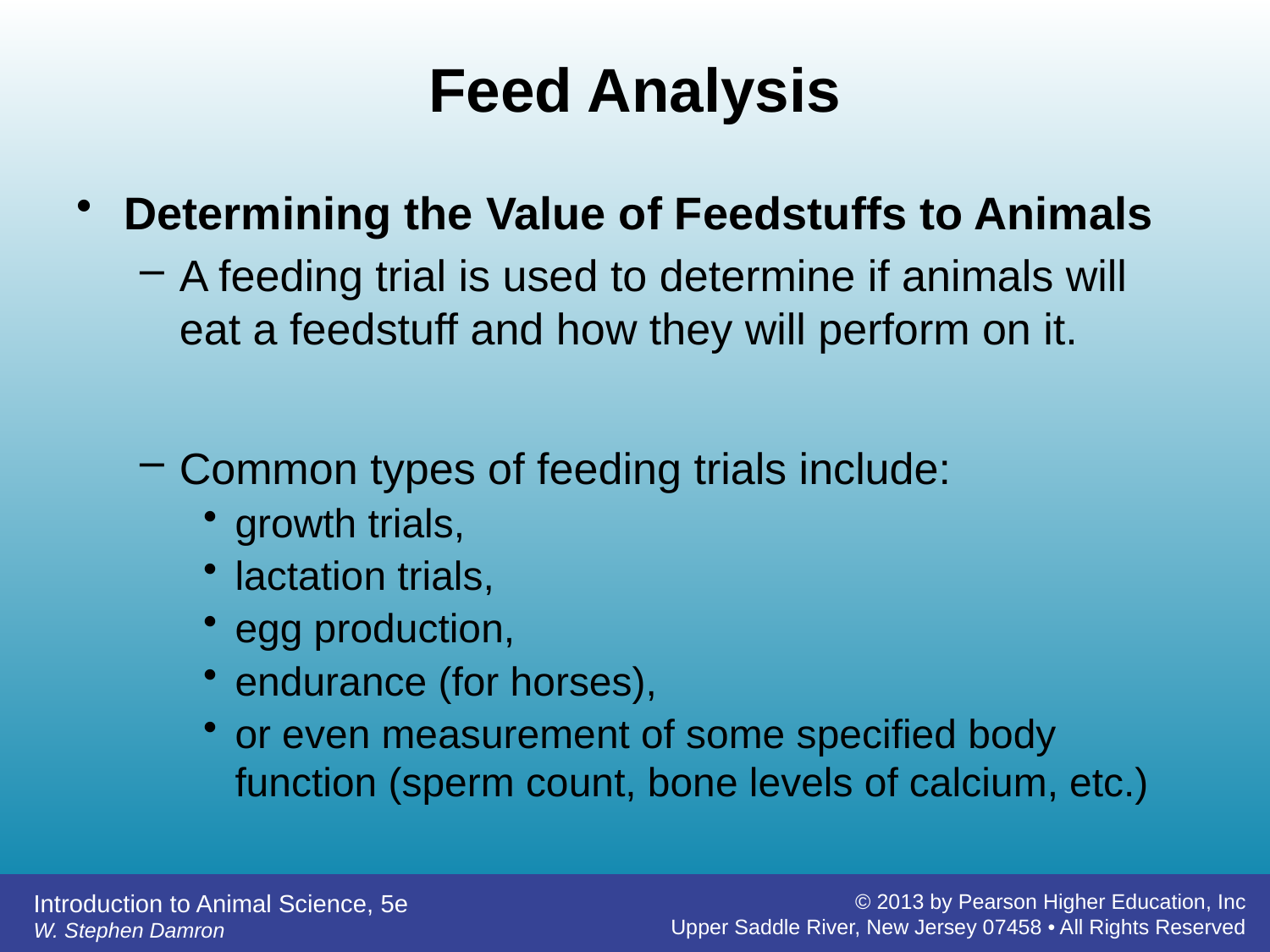

# Feed Analysis
Determining the Value of Feedstuffs to Animals
A feeding trial is used to determine if animals will eat a feedstuff and how they will perform on it.

Common types of feeding trials include:
growth trials,
lactation trials,
egg production,
endurance (for horses),
or even measurement of some specified body function (sperm count, bone levels of calcium, etc.)